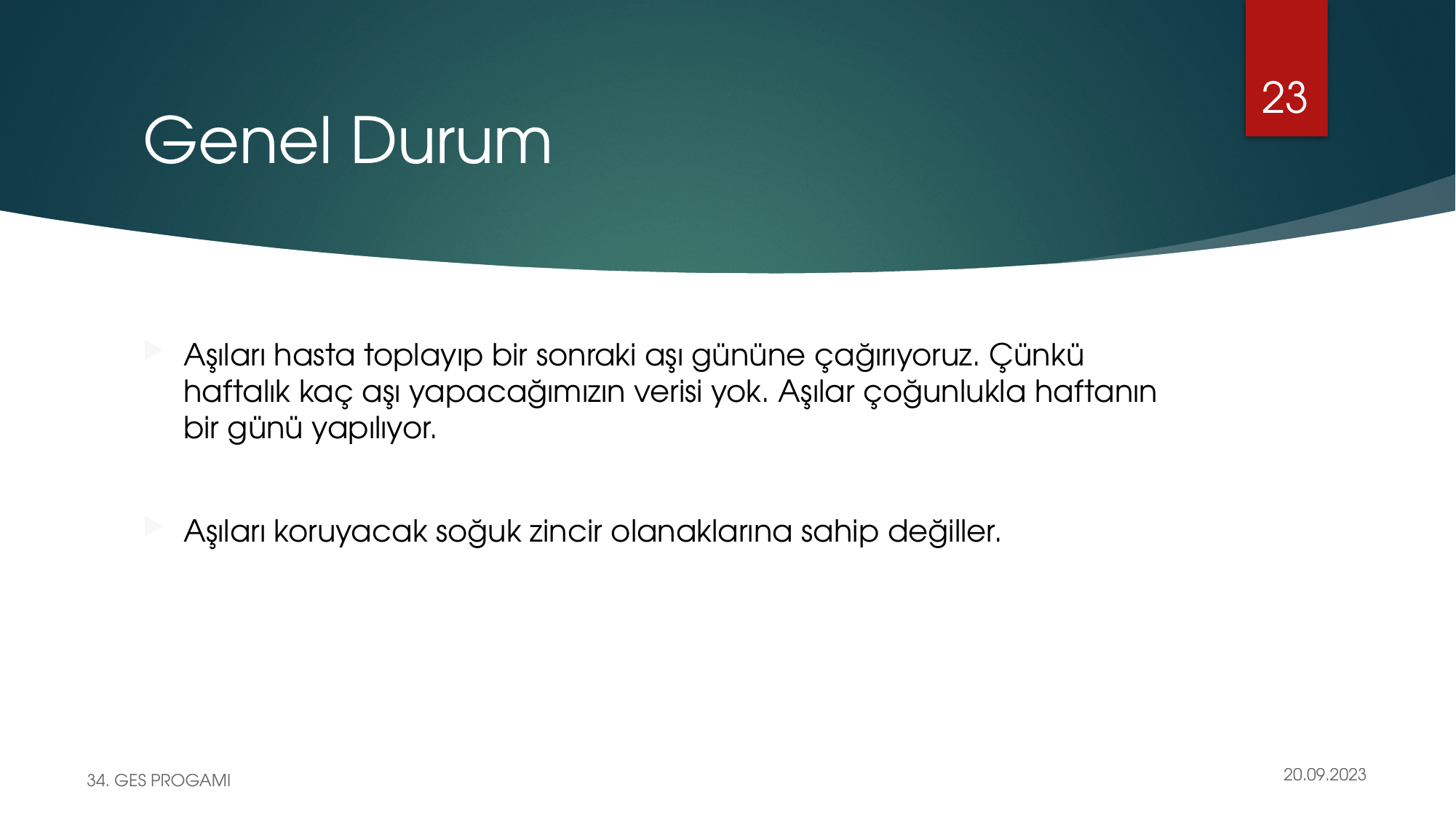

23
# Genel Durum

Aşıları hasta toplayıp bir sonraki aşı gününe çağırıyoruz. Çünkü haftalık kaç aşı yapacağımızın verisi yok. Aşılar çoğunlukla haftanın bir günü yapılıyor.

Aşıları koruyacak soğuk zincir olanaklarına sahip değiller.
34. GES PROGAMI
20.09.2023